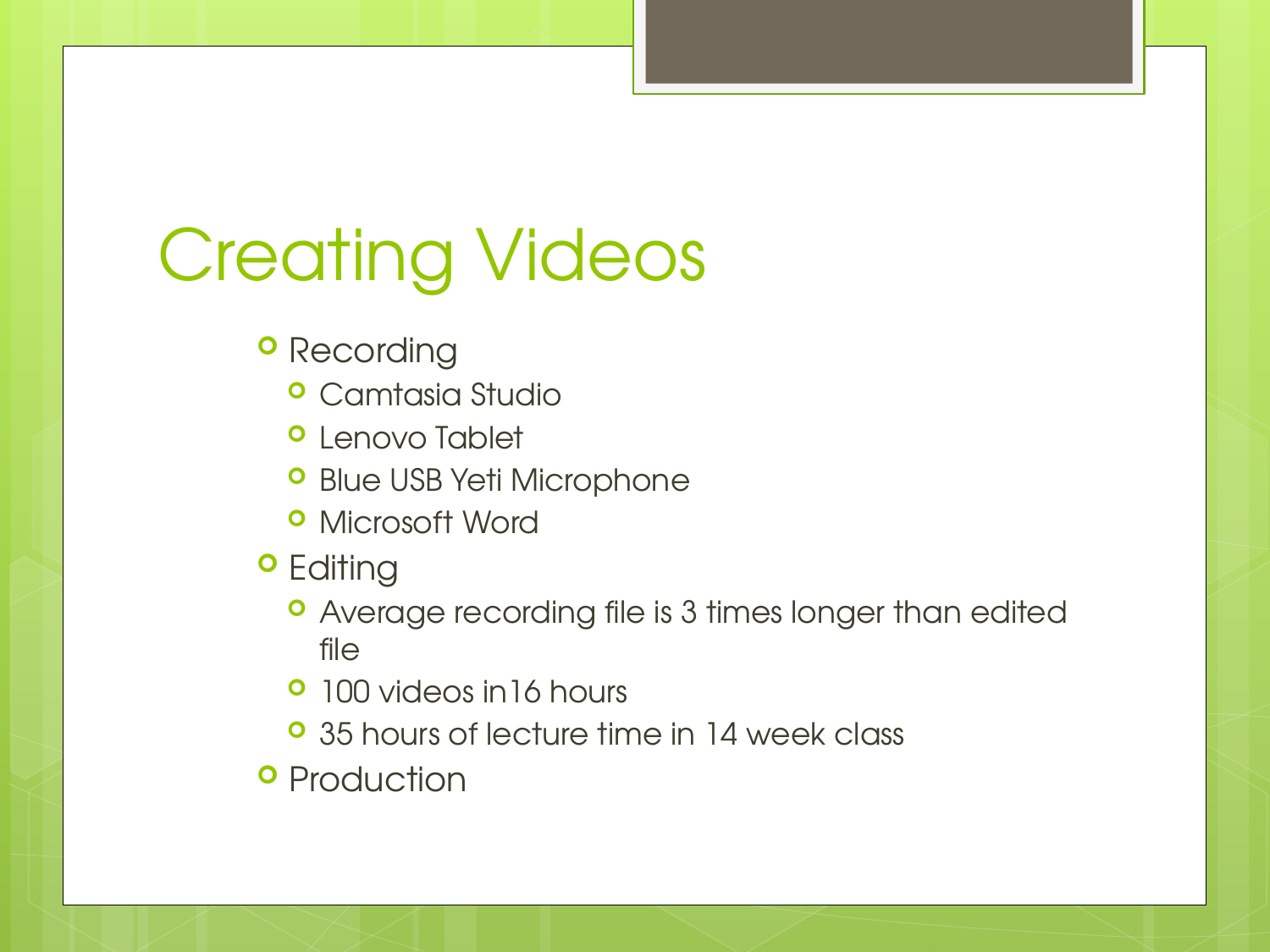

# Creating Videos
Recording
Camtasia Studio
Lenovo Tablet
Blue USB Yeti Microphone
Microsoft Word
Editing
Average recording file is 3 times longer than edited file
100 videos in16 hours
35 hours of lecture time in 14 week class
Production